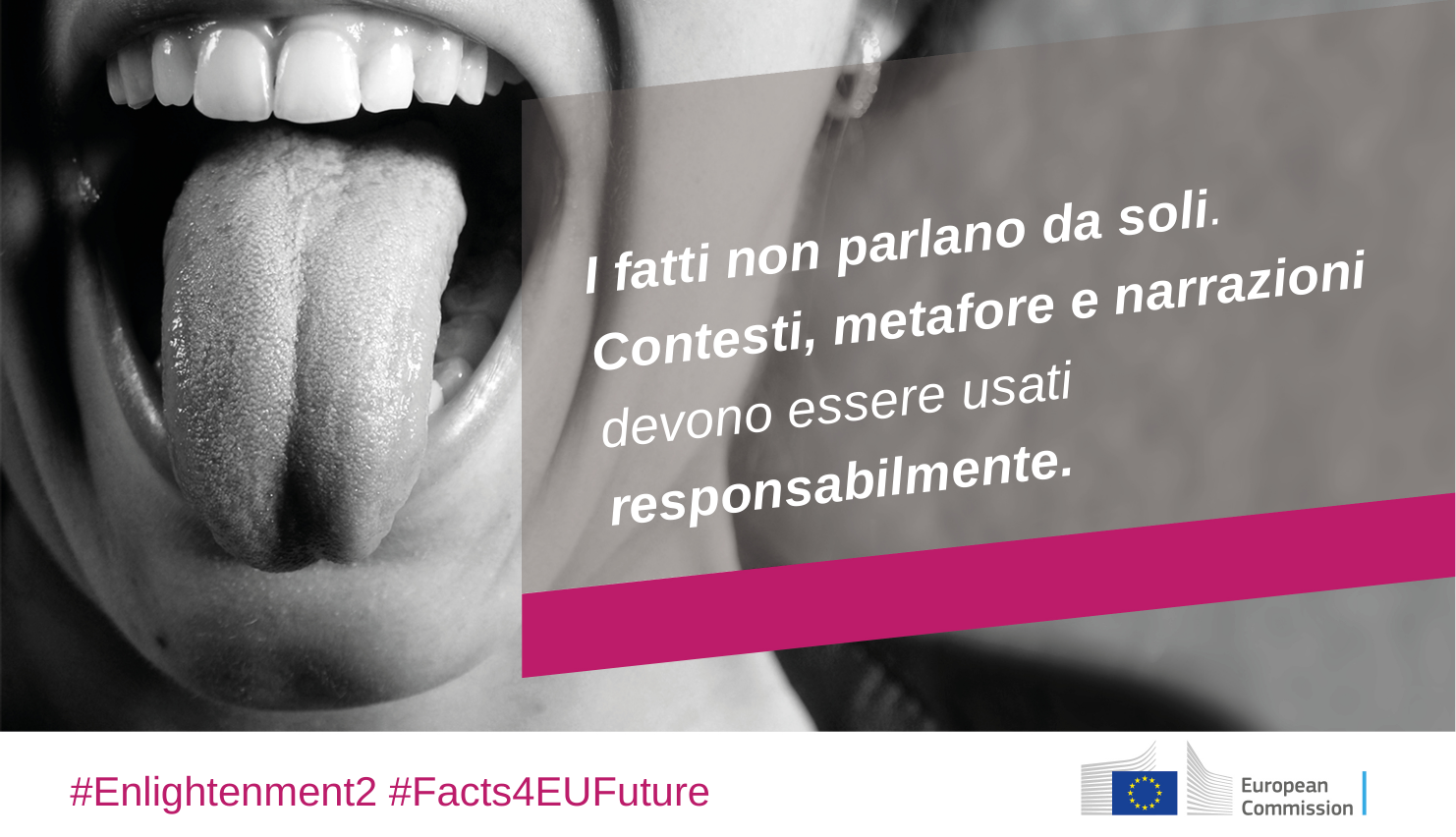

# I fatti non parlano da soli. Contesti, metafore e narrazioni devono essere usati responsabilmente.
#Enlightenment2 #Facts4EUFuture